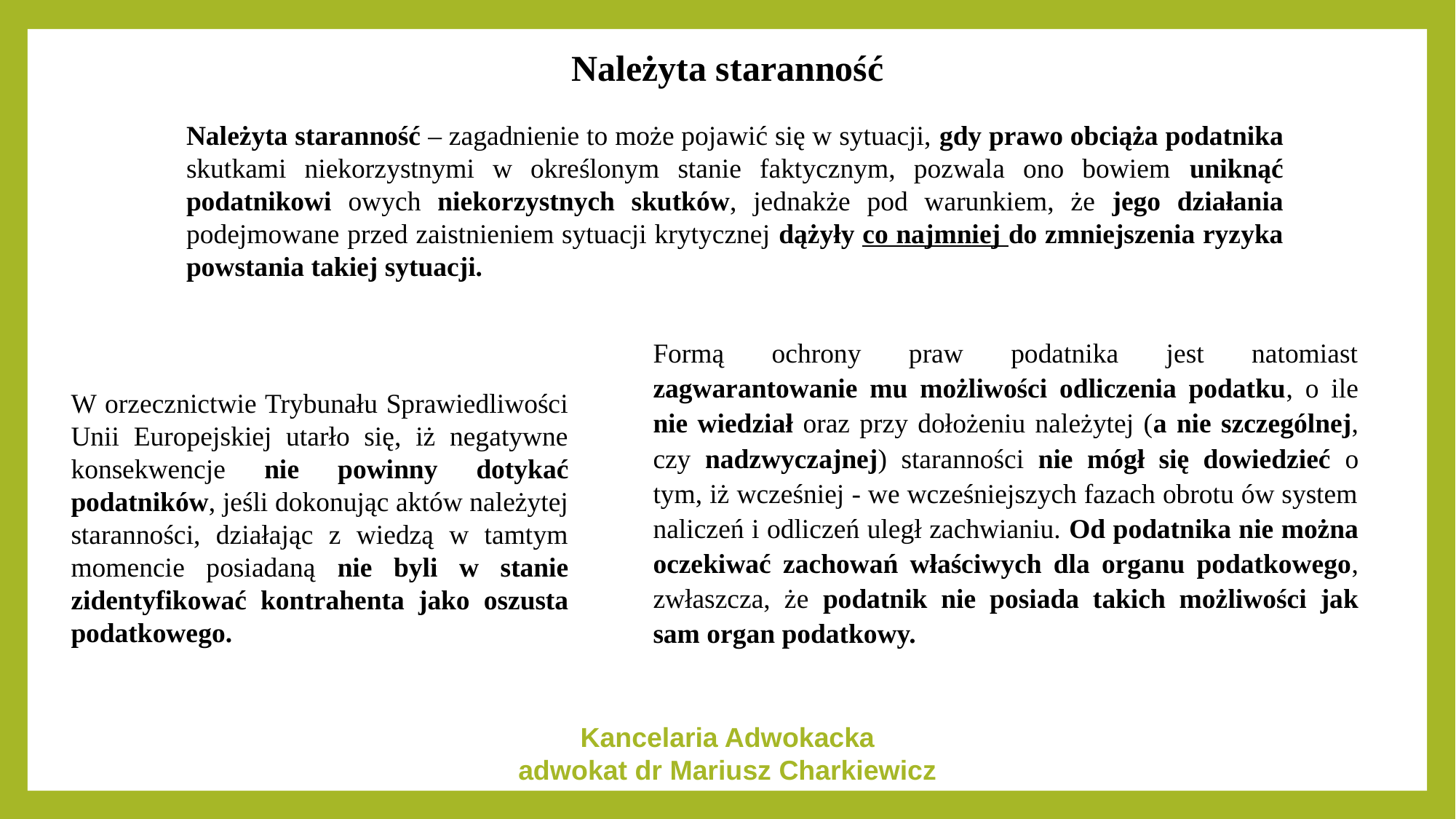

Należyta staranność
Należyta staranność – zagadnienie to może pojawić się w sytuacji, gdy prawo obciąża podatnika skutkami niekorzystnymi w określonym stanie faktycznym, pozwala ono bowiem uniknąć podatnikowi owych niekorzystnych skutków, jednakże pod warunkiem, że jego działania podejmowane przed zaistnieniem sytuacji krytycznej dążyły co najmniej do zmniejszenia ryzyka powstania takiej sytuacji.
Formą ochrony praw podatnika jest natomiast zagwarantowanie mu możliwości odliczenia podatku, o ile nie wiedział oraz przy dołożeniu należytej (a nie szczególnej, czy nadzwyczajnej) staranności nie mógł się dowiedzieć o tym, iż wcześniej - we wcześniejszych fazach obrotu ów system naliczeń i odliczeń uległ zachwianiu. Od podatnika nie można oczekiwać zachowań właściwych dla organu podatkowego, zwłaszcza, że podatnik nie posiada takich możliwości jak sam organ podatkowy.
W orzecznictwie Trybunału Sprawiedliwości Unii Europejskiej utarło się, iż negatywne konsekwencje nie powinny dotykać podatników, jeśli dokonując aktów należytej staranności, działając z wiedzą w tamtym momencie posiadaną nie byli w stanie zidentyfikować kontrahenta jako oszusta podatkowego.
Kancelaria Adwokacka
adwokat dr Mariusz Charkiewicz
tel. 85 711 97 86